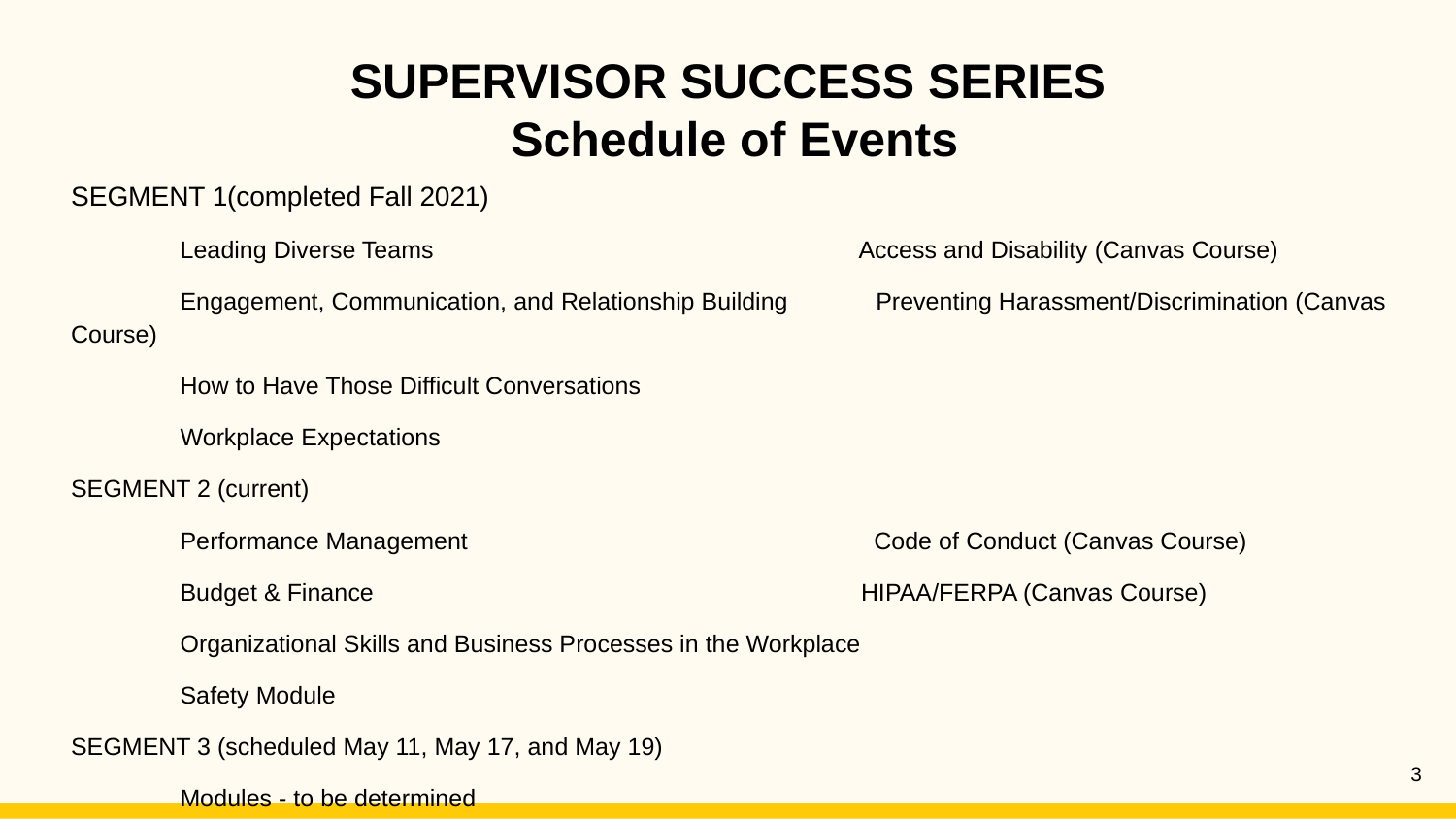

SUPERVISOR SUCCESS SERIES
Schedule of Events
SEGMENT 1(completed Fall 2021)
	Leading Diverse Teams                                                               Access and Disability (Canvas Course)
	Engagement, Communication, and Relationship Building             Preventing Harassment/Discrimination (Canvas Course)
	How to Have Those Difficult Conversations
	Workplace Expectations
SEGMENT 2 (current)
	Performance Management                                                            Code of Conduct (Canvas Course)
	Budget & Finance                                                                        HIPAA/FERPA (Canvas Course)
	Organizational Skills and Business Processes in the Workplace
	Safety Module
SEGMENT 3 (scheduled May 11, May 17, and May 19)
	Modules - to be determined
3